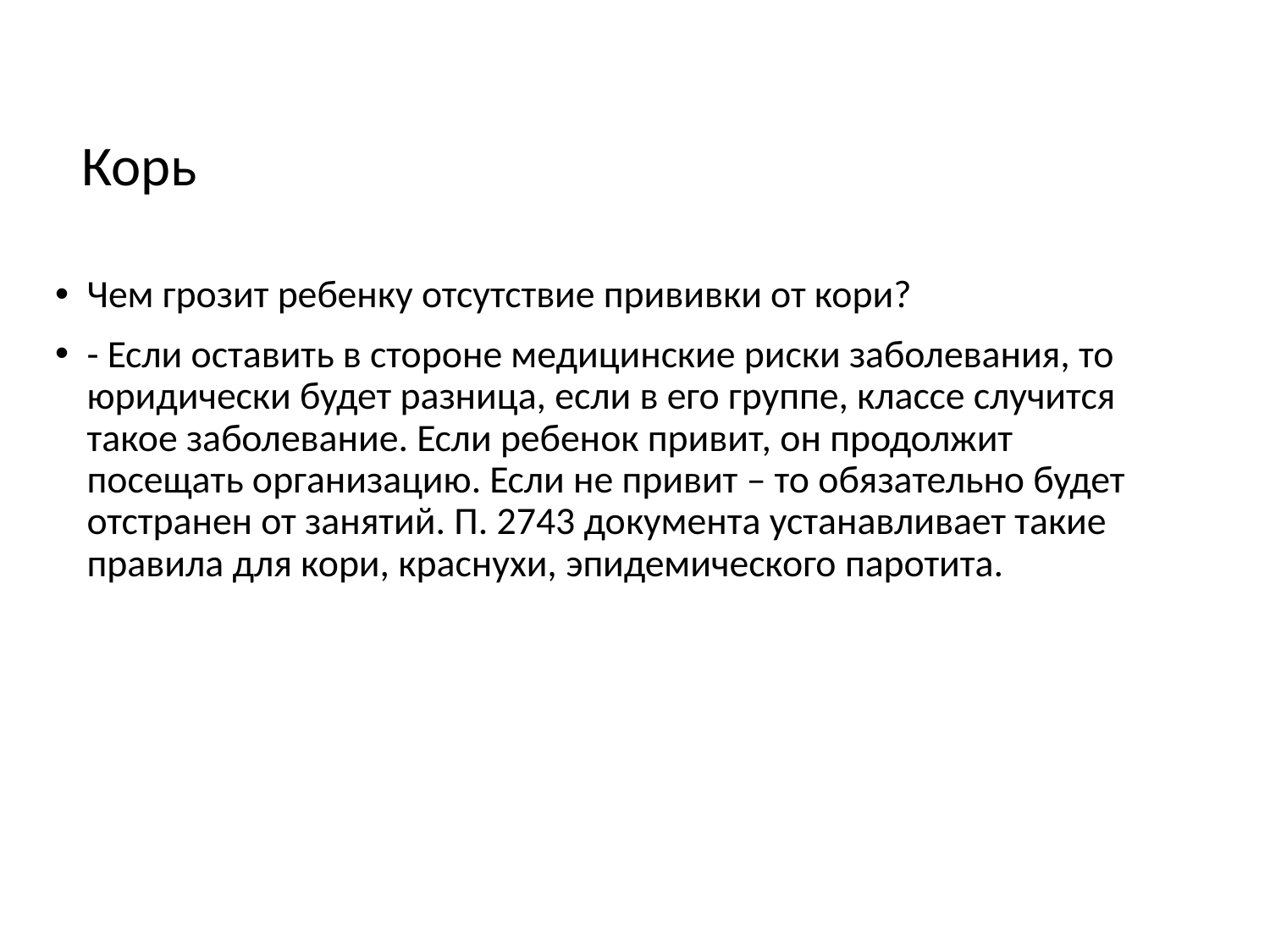

# Корь
Чем грозит ребенку отсутствие прививки от кори?
- Если оставить в стороне медицинские риски заболевания, то юридически будет разница, если в его группе, классе случится такое заболевание. Если ребенок привит, он продолжит посещать организацию. Если не привит – то обязательно будет отстранен от занятий. П. 2743 документа устанавливает такие правила для кори, краснухи, эпидемического паротита.